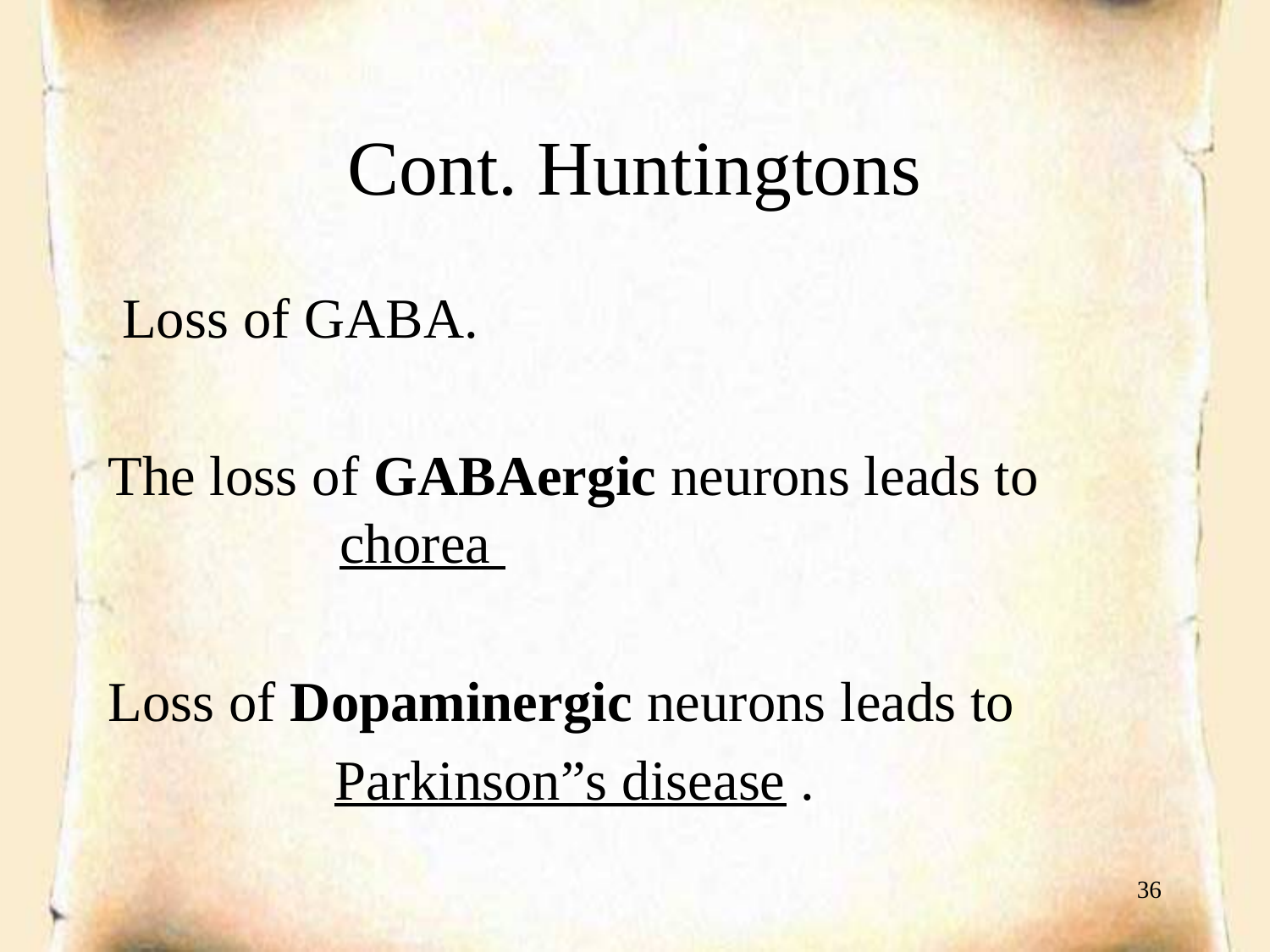

# Cont. Huntingtons
 Loss of GABA.

The loss of GABAergic neurons leads to                      chorea

Loss of Dopaminergic neurons leads to
                Parkinson”s disease .
36